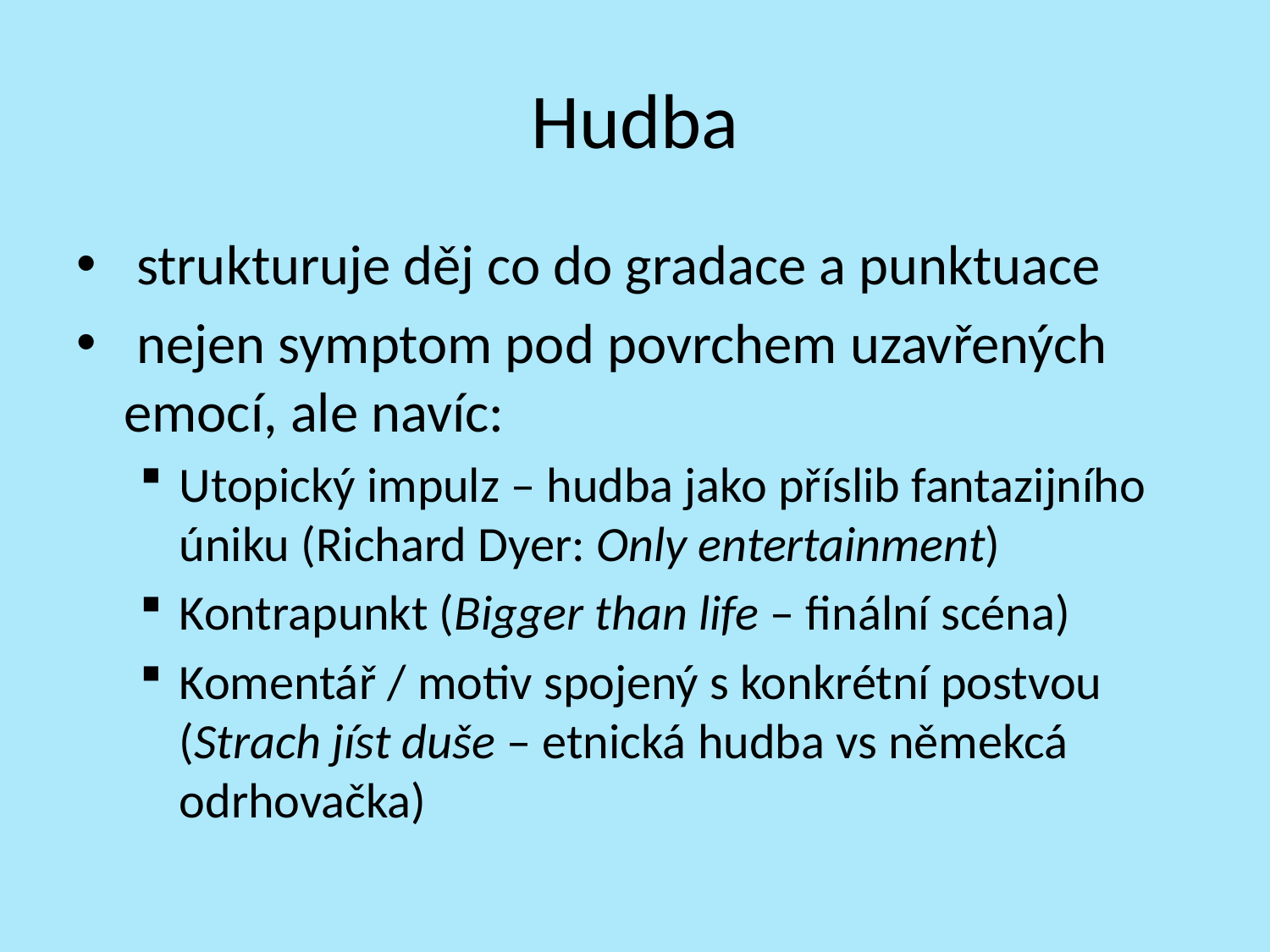

# Hudba
 strukturuje děj co do gradace a punktuace
 nejen symptom pod povrchem uzavřených emocí, ale navíc:
Utopický impulz – hudba jako příslib fantazijního úniku (Richard Dyer: Only entertainment)
Kontrapunkt (Bigger than life – finální scéna)
Komentář / motiv spojený s konkrétní postvou (Strach jíst duše – etnická hudba vs němekcá odrhovačka)